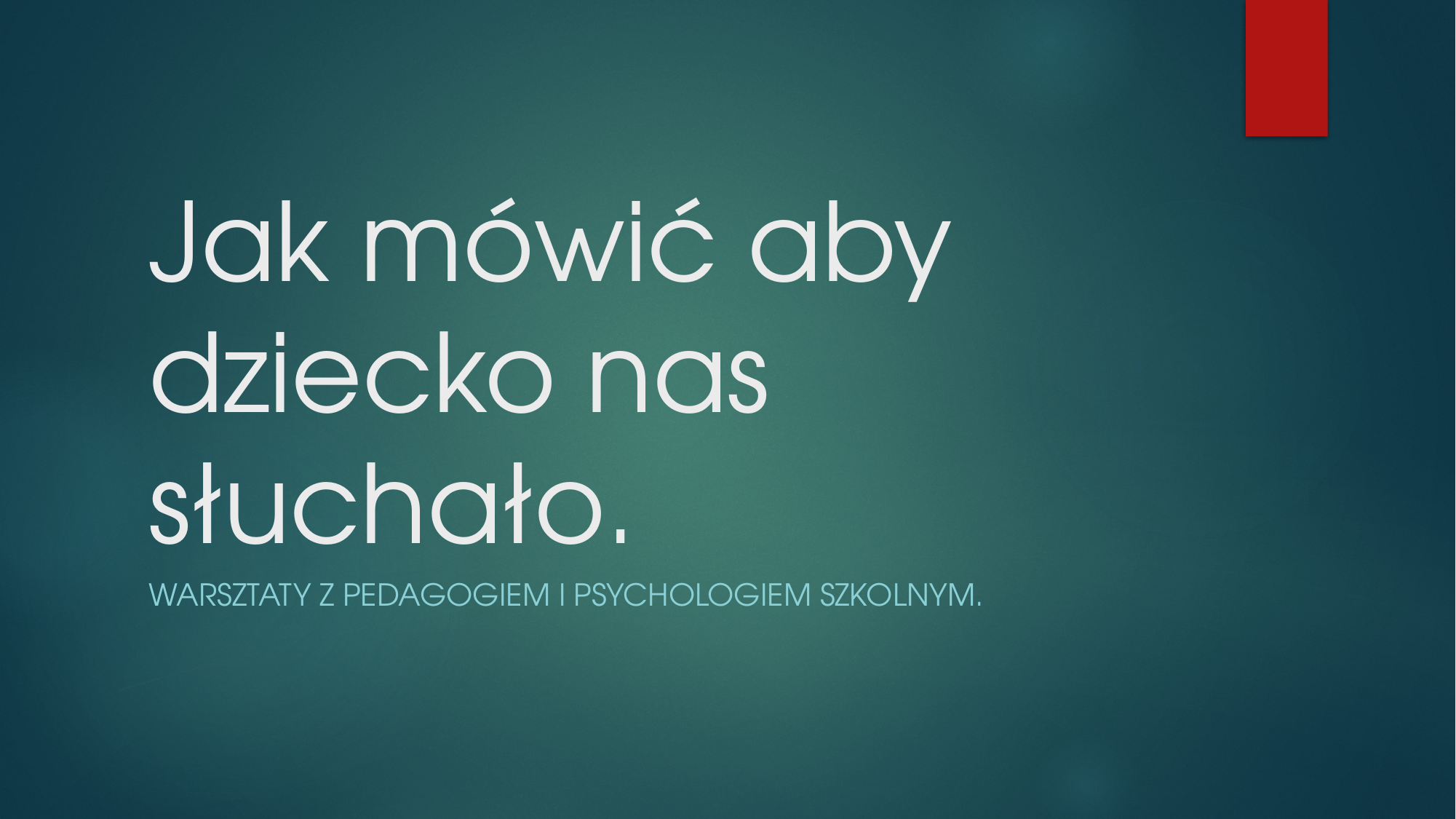

# Jak mówić aby dziecko nas słuchało.
Warsztaty z pedagogiem i psychologiem szkolnym.